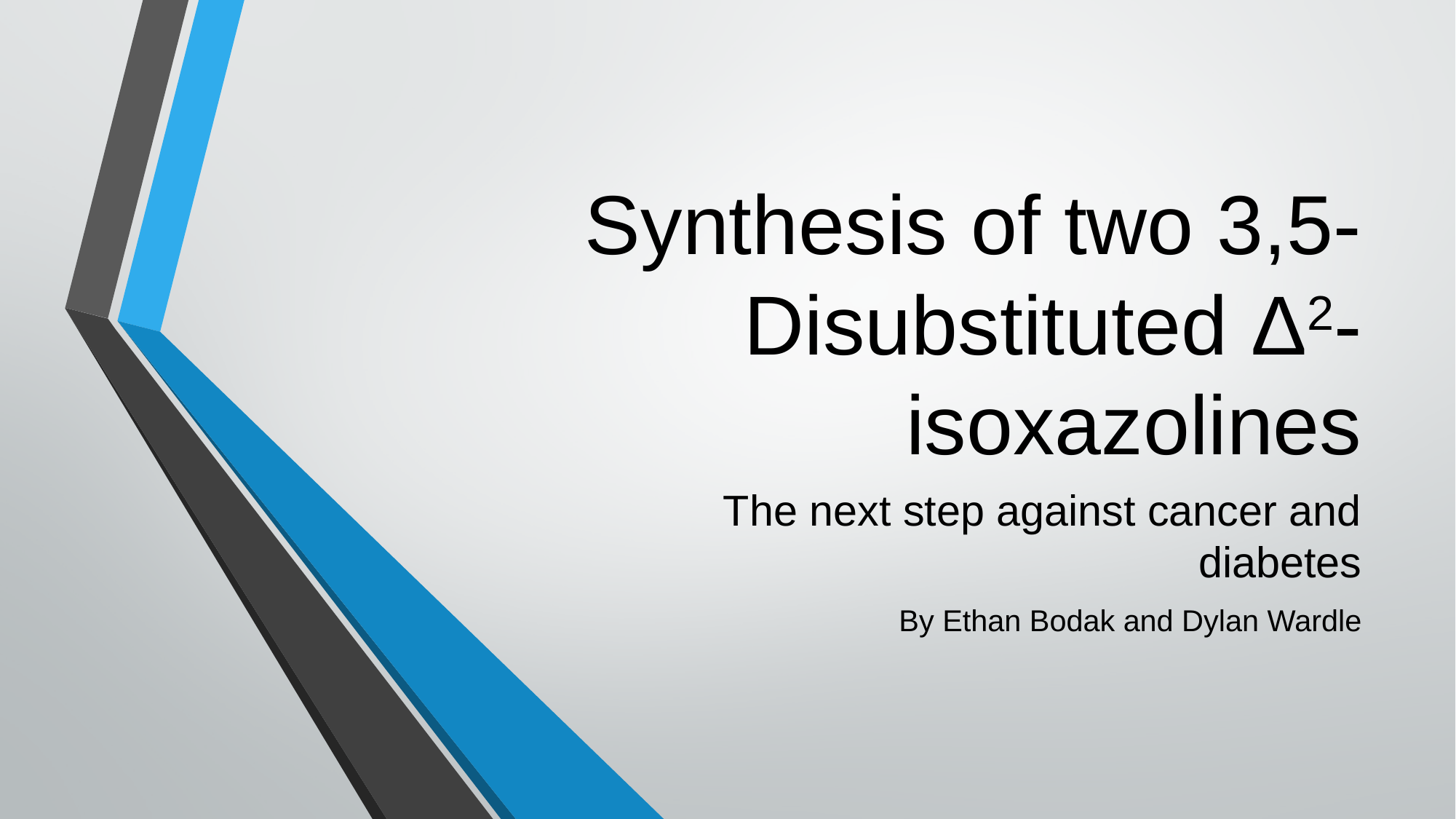

# Synthesis of two 3,5-Disubstituted Δ2-isoxazolines
The next step against cancer and diabetes
By Ethan Bodak and Dylan Wardle